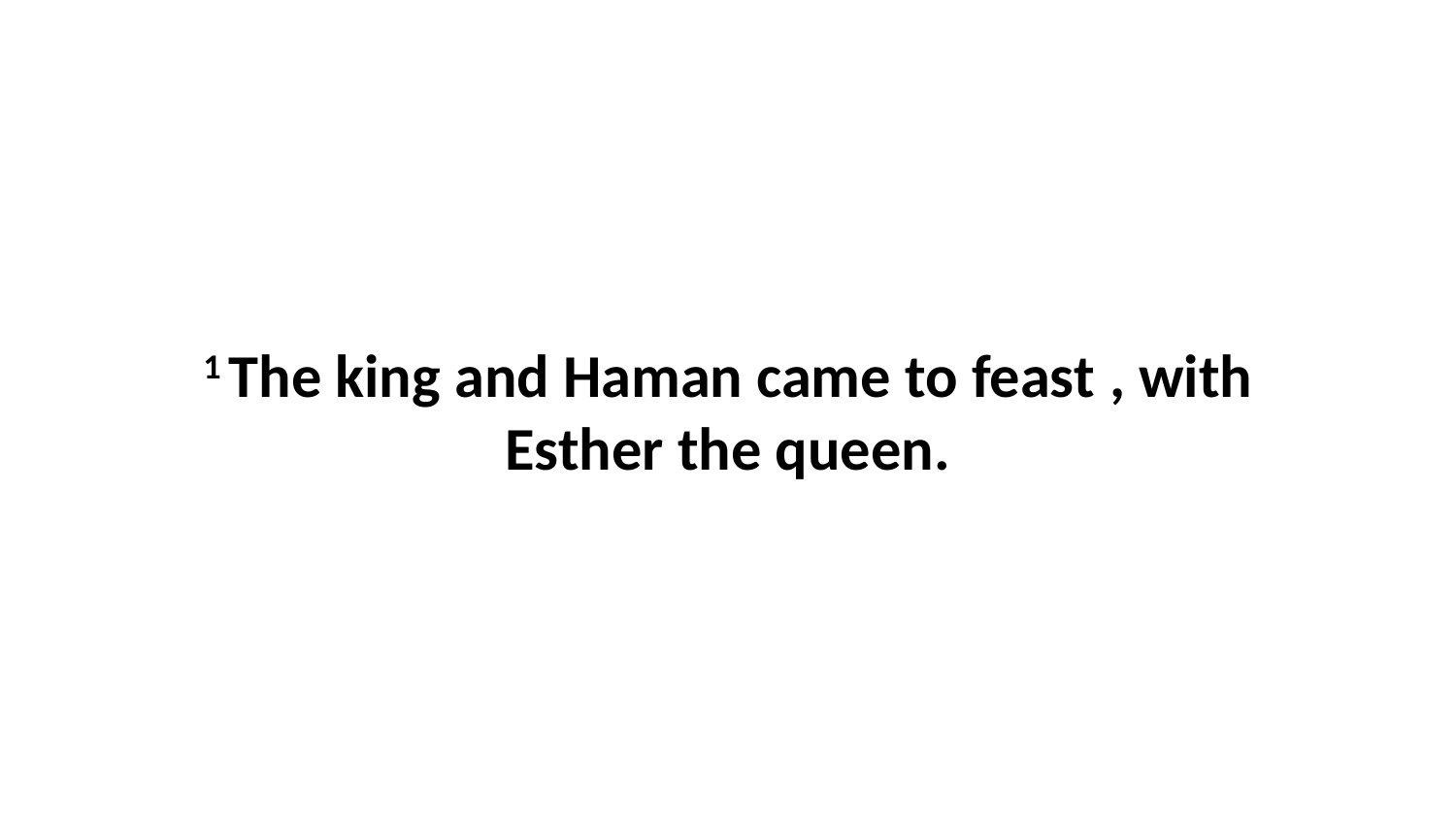

1 The king and Haman came to feast , with Esther the queen.